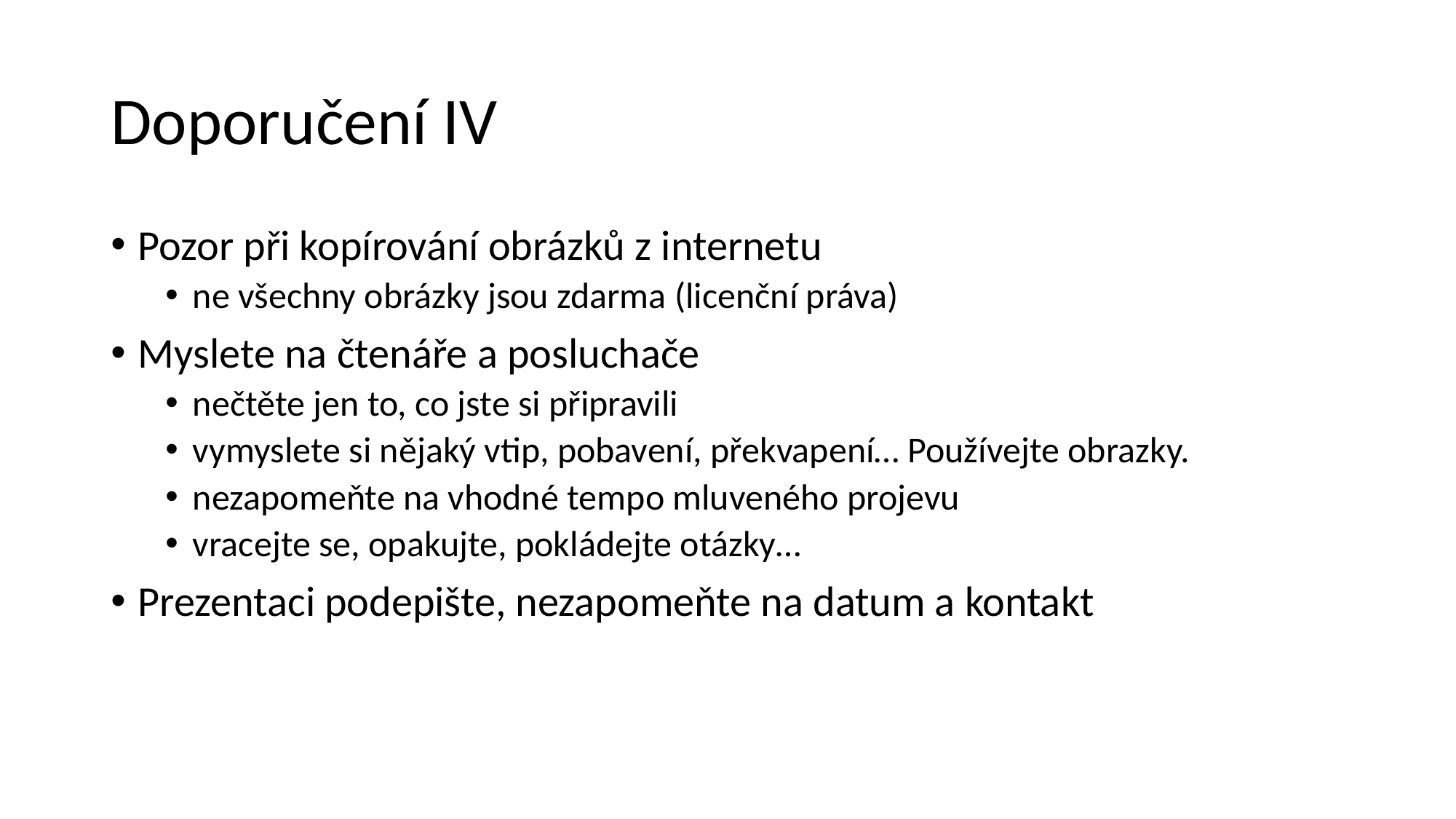

# Doporučení IV
Pozor při kopírování obrázků z internetu
ne všechny obrázky jsou zdarma (licenční práva)
Myslete na čtenáře a posluchače
nečtěte jen to, co jste si připravili
vymyslete si nějaký vtip, pobavení, překvapení… Používejte obrazky.
nezapomeňte na vhodné tempo mluveného projevu
vracejte se, opakujte, pokládejte otázky…
Prezentaci podepište, nezapomeňte na datum a kontakt